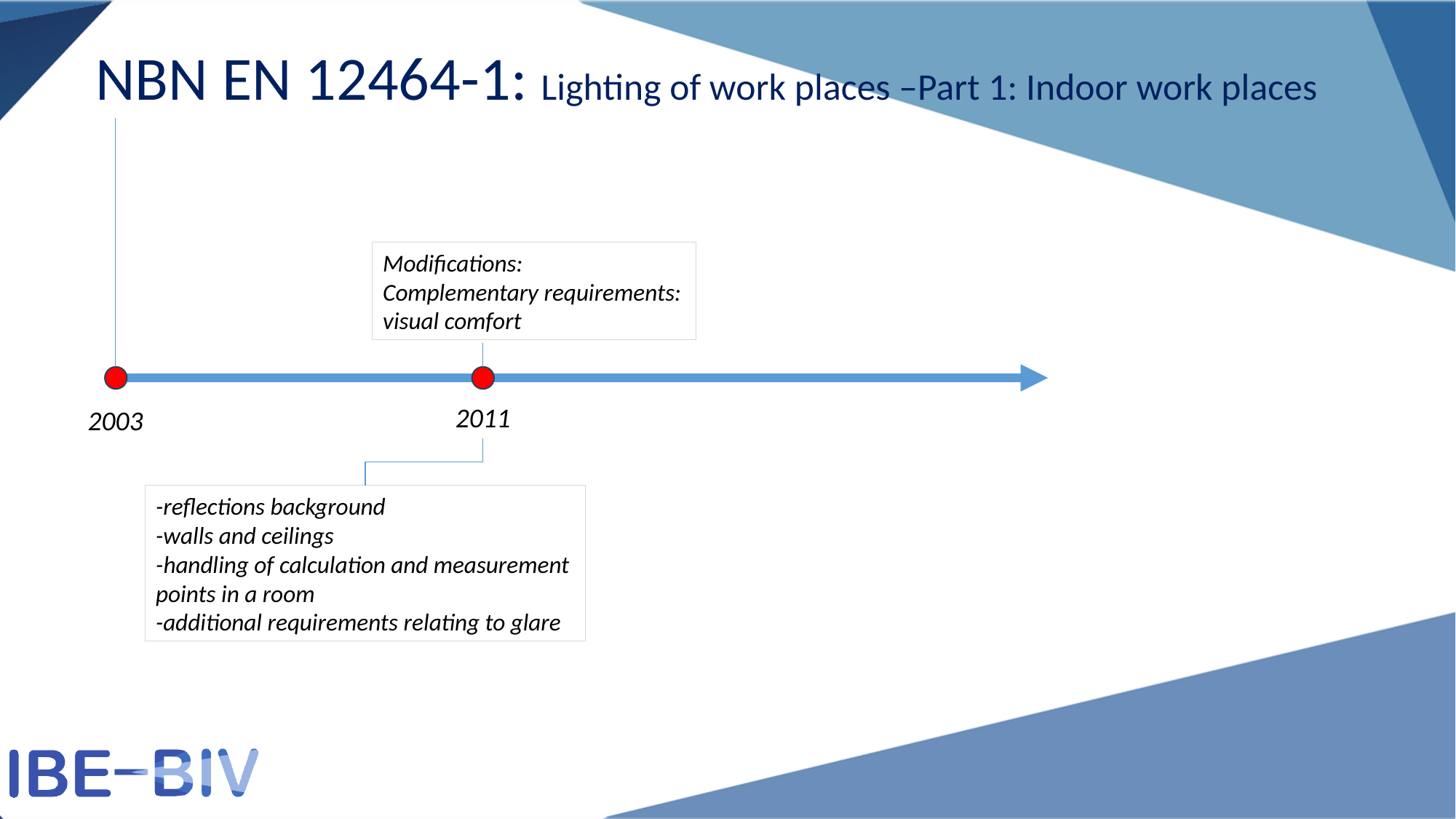

Herziening:
Aanvullende eisen m.b.t.
visueel comfort
# NBN EN 12464-1: Lighting of work places –Part 1: Indoor work places

Modifications:
Complementary requirements:
visual comfort
2021

2011
2003
-reflections background
-walls and ceilings
-handling of calculation and measurement points in a room
-additional requirements relating to glare
-hogere lichtbehoefte eist
-aandacht menselijke visuele behoeften
-flikker en stroboscopische effecten
-eisen voor de verlichting van werkplekken
-technische ontwikkelingen van leds
-extra toelichting verblinding
-invloed licht op visuele prestaties & welzijn